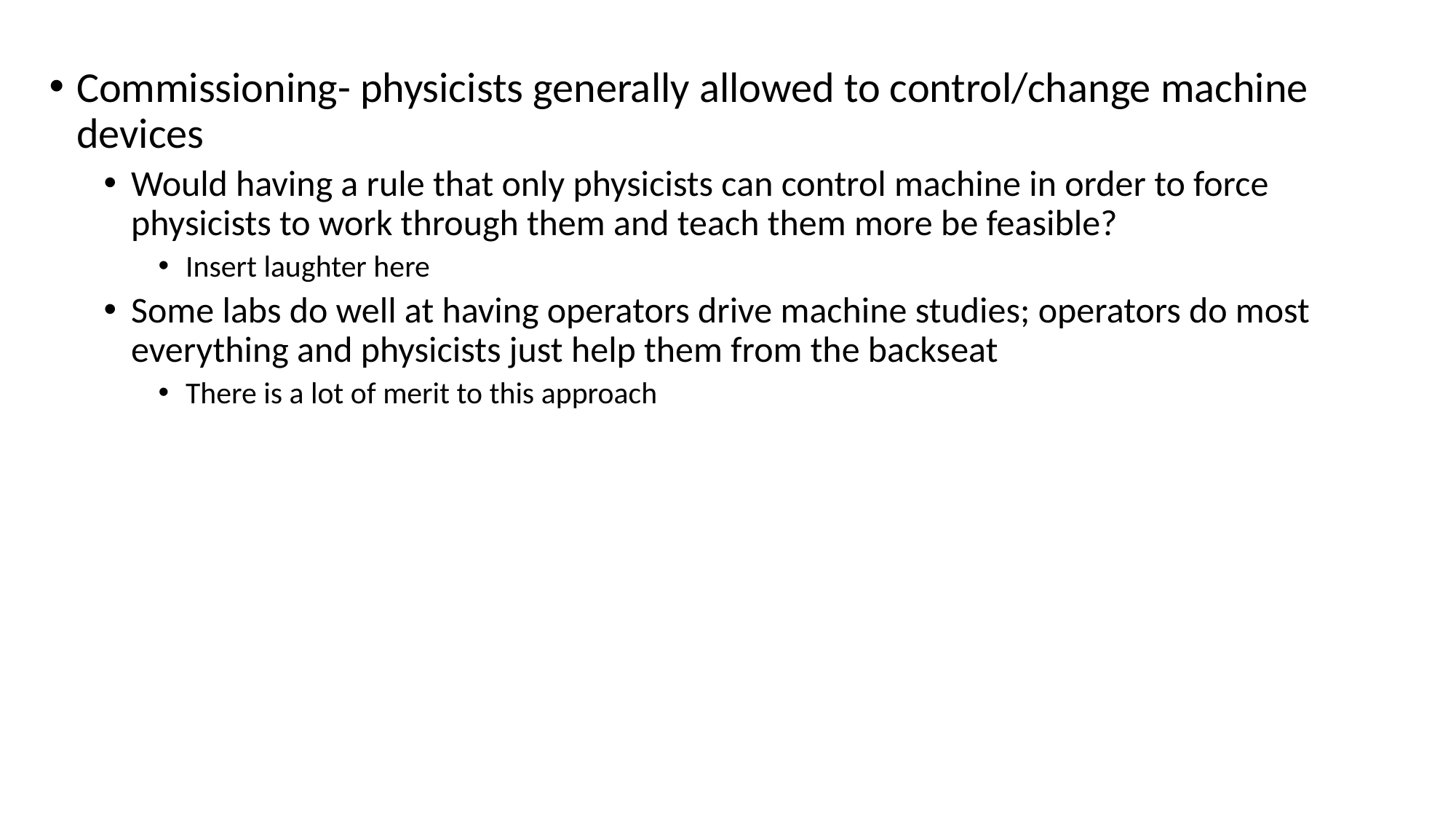

Commissioning- physicists generally allowed to control/change machine devices
Would having a rule that only physicists can control machine in order to force physicists to work through them and teach them more be feasible?
Insert laughter here
Some labs do well at having operators drive machine studies; operators do most everything and physicists just help them from the backseat
There is a lot of merit to this approach